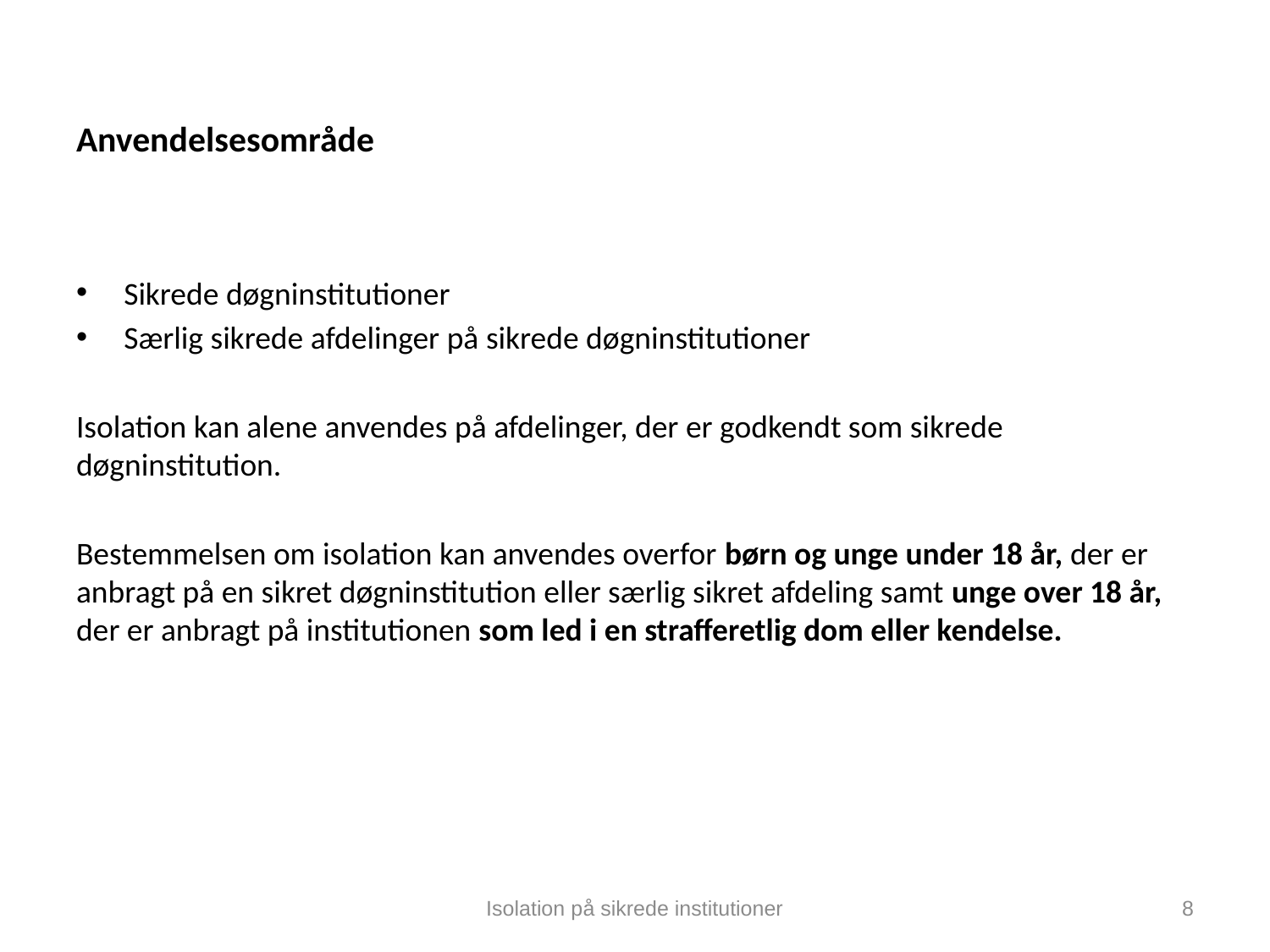

# Anvendelsesområde

Sikrede døgninstitutioner
Særlig sikrede afdelinger på sikrede døgninstitutioner

Isolation kan alene anvendes på afdelinger, der er godkendt som sikrede døgninstitution.

Bestemmelsen om isolation kan anvendes overfor børn og unge under 18 år, der er anbragt på en sikret døgninstitution eller særlig sikret afdeling samt unge over 18 år, der er anbragt på institutionen som led i en strafferetlig dom eller kendelse.

Isolation på sikrede institutioner
8